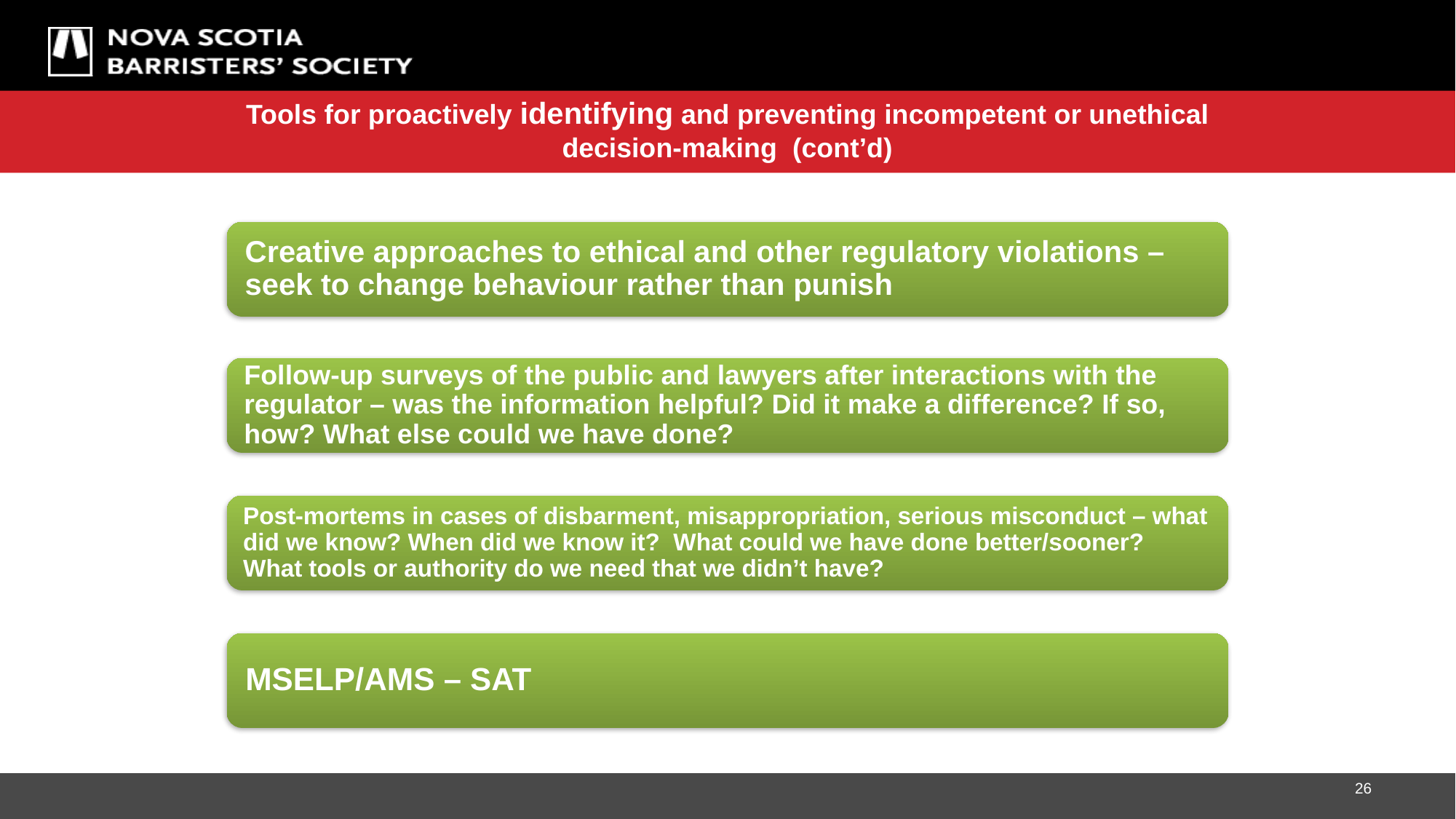

Tools for proactively identifying and preventing incompetent or unethical decision-making  (cont’d)
Creative approaches to ethical and other regulatory violations – seek to change behaviour rather than punish
Follow-up surveys of the public and lawyers after interactions with the regulator – was the information helpful? Did it make a difference? If so, how? What else could we have done?
Post-mortems in cases of disbarment, misappropriation, serious misconduct – what did we know? When did we know it?  What could we have done better/sooner?  What tools or authority do we need that we didn’t have?
MSELP/AMS – SAT
26